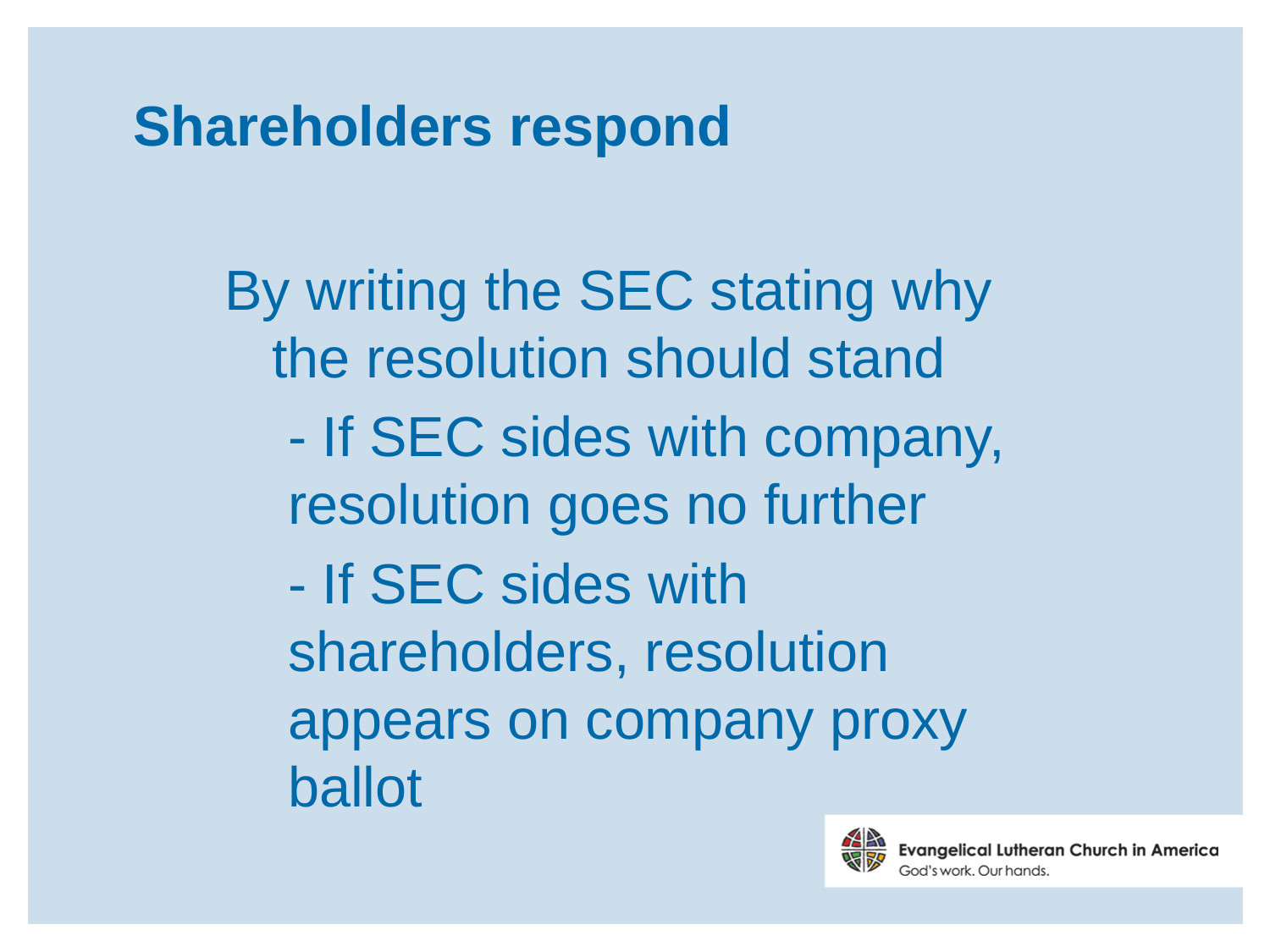

# Shareholders respond
By writing the SEC stating why the resolution should stand
- If SEC sides with company, resolution goes no further
- If SEC sides with shareholders, resolution appears on company proxy ballot